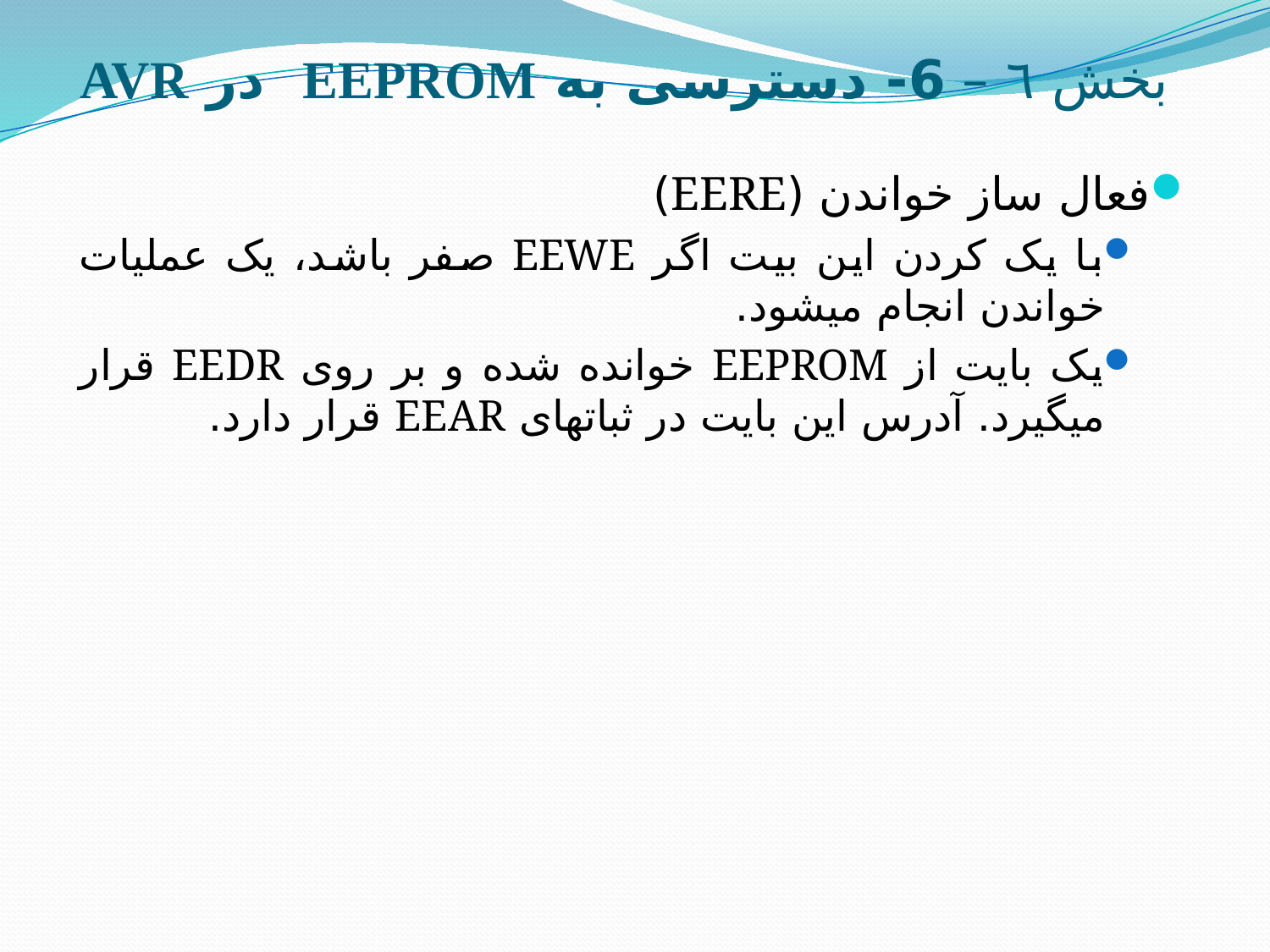

# بخش ٦ – 6- دسترسی به EEPROM  در AVR
فعال ساز خواندن (EERE)
با یک کردن این بیت اگر EEWE صفر باشد، یک عملیات خواندن انجام می­شود.
یک بایت از EEPROM خوانده شده و بر روی EEDR قرار می­گیرد. آدرس این بایت در ثبات­های EEAR قرار دارد.